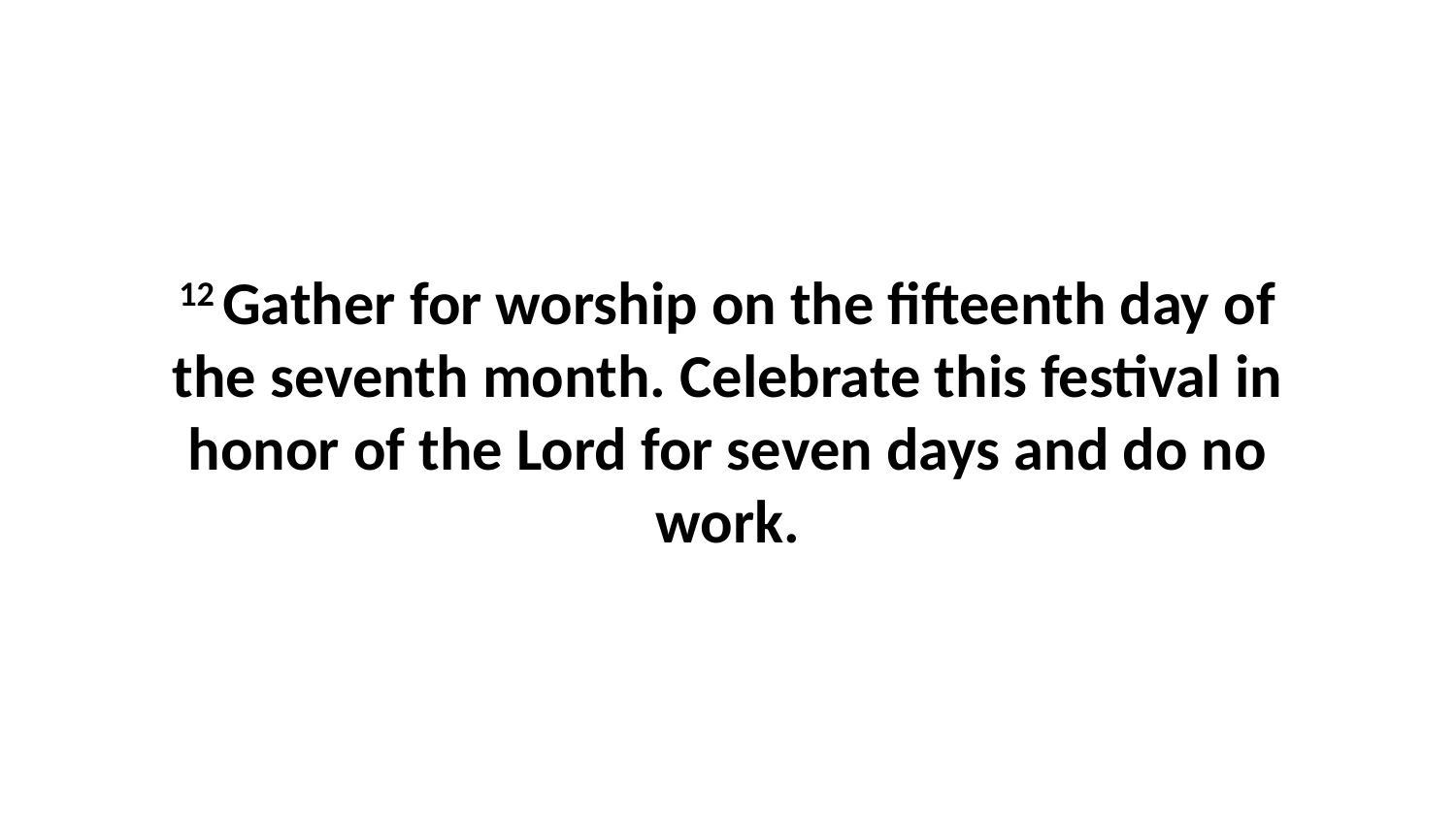

12 Gather for worship on the fifteenth day of the seventh month. Celebrate this festival in honor of the Lord for seven days and do no work.